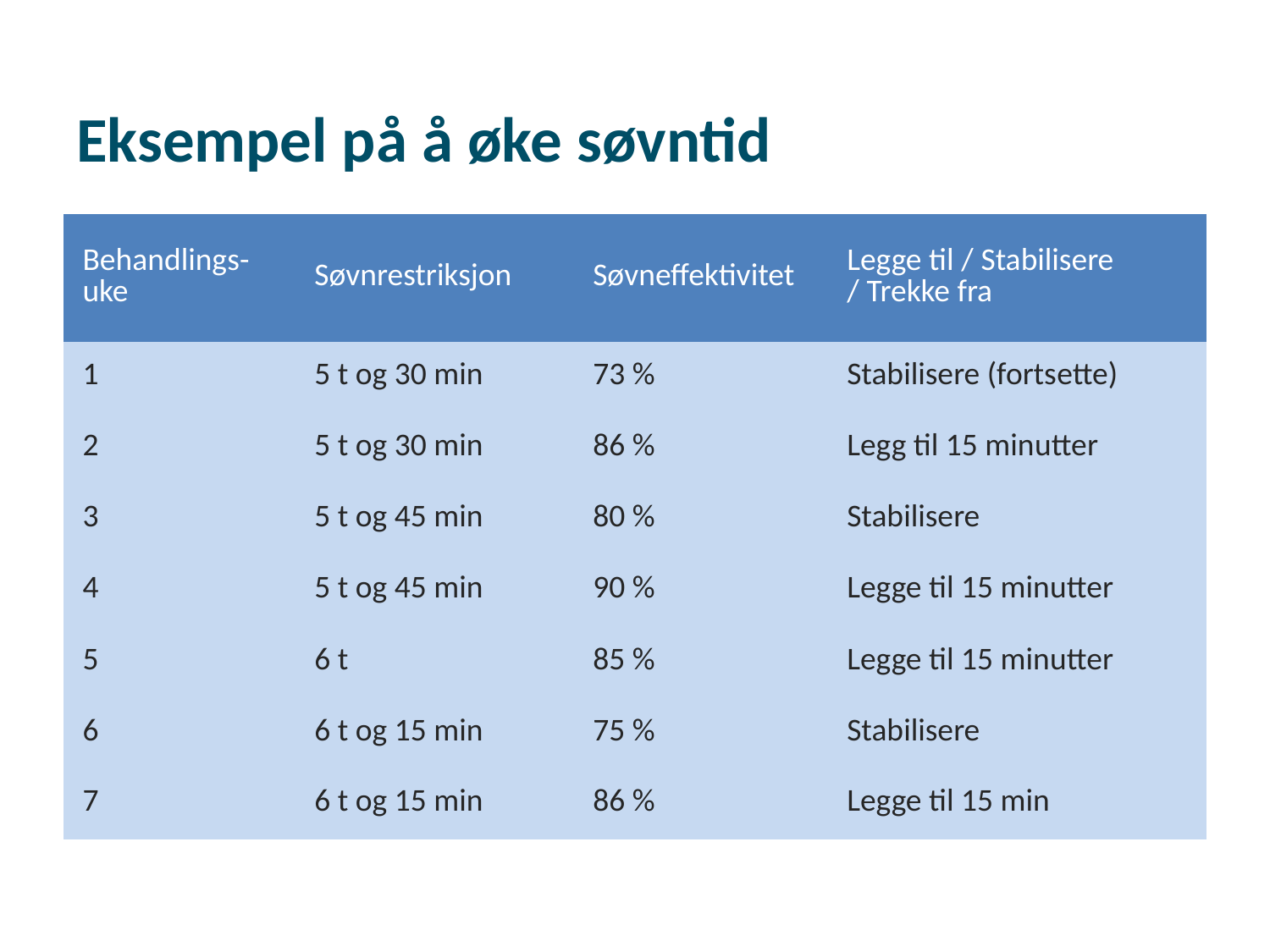

Eksempel på å øke søvntid
| Behandlings-uke | Søvnrestriksjon | Søvneffektivitet | Legge til / Stabilisere / Trekke fra |
| --- | --- | --- | --- |
| 1 | 5 t og 30 min | 73 % | Stabilisere (fortsette) |
| 2 | 5 t og 30 min | 86 % | Legg til 15 minutter |
| 3 | 5 t og 45 min | 80 % | Stabilisere |
| 4 | 5 t og 45 min | 90 % | Legge til 15 minutter |
| 5 | 6 t | 85 % | Legge til 15 minutter |
| 6 | 6 t og 15 min | 75 % | Stabilisere |
| 7 | 6 t og 15 min | 86 % | Legge til 15 min |